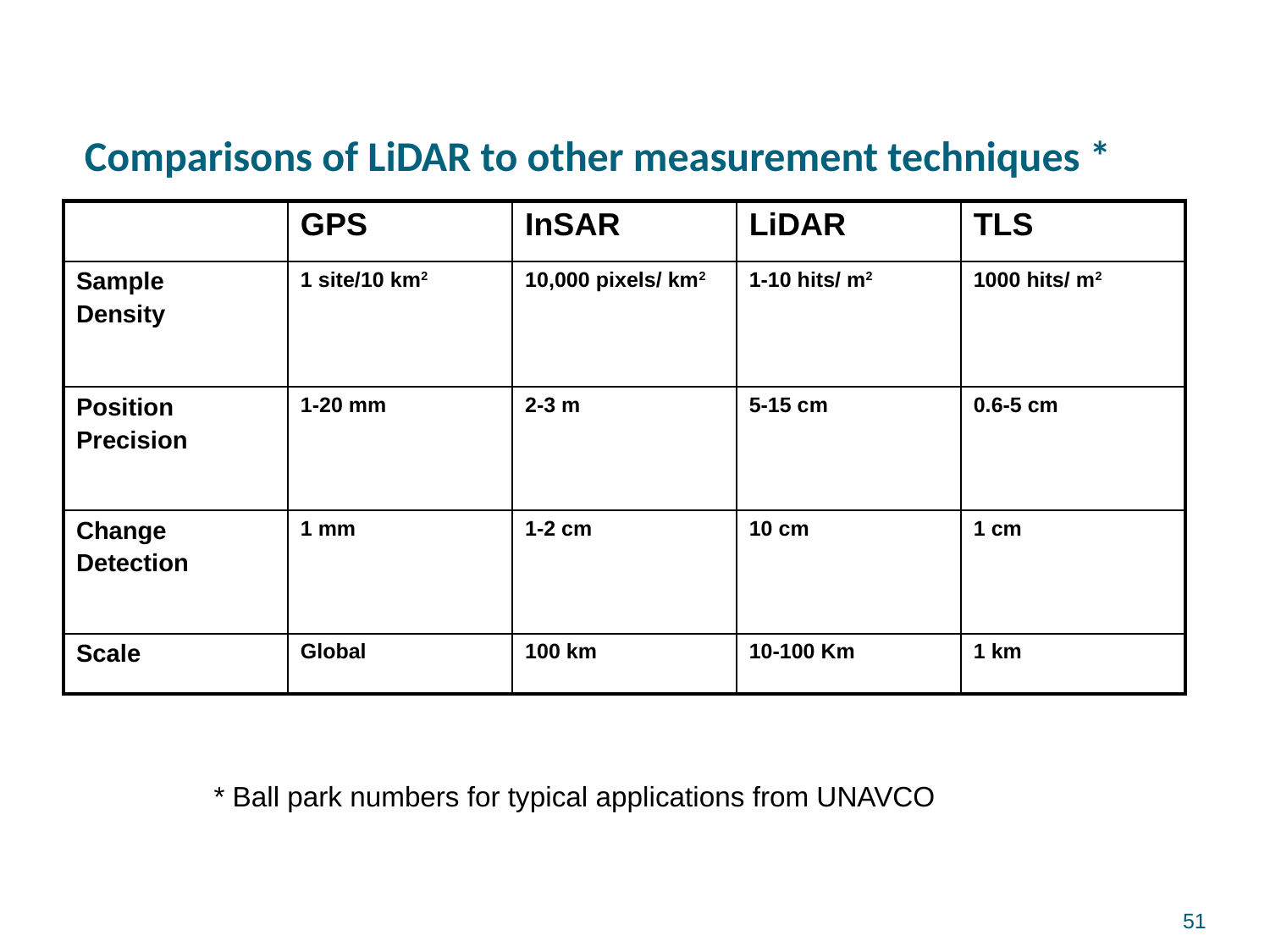

# Comparisons of LiDAR to other measurement techniques *
|  | GPS | InSAR | LiDAR | TLS |
| --- | --- | --- | --- | --- |
| Sample Density | 1 site/10 km2 | 10,000 pixels/ km2 | 1-10 hits/ m2 | 1000 hits/ m2 |
| Position Precision | 1-20 mm | 2-3 m | 5-15 cm | 0.6-5 cm |
| Change Detection | 1 mm | 1-2 cm | 10 cm | 1 cm |
| Scale | Global | 100 km | 10-100 Km | 1 km |
* Ball park numbers for typical applications from UNAVCO
51